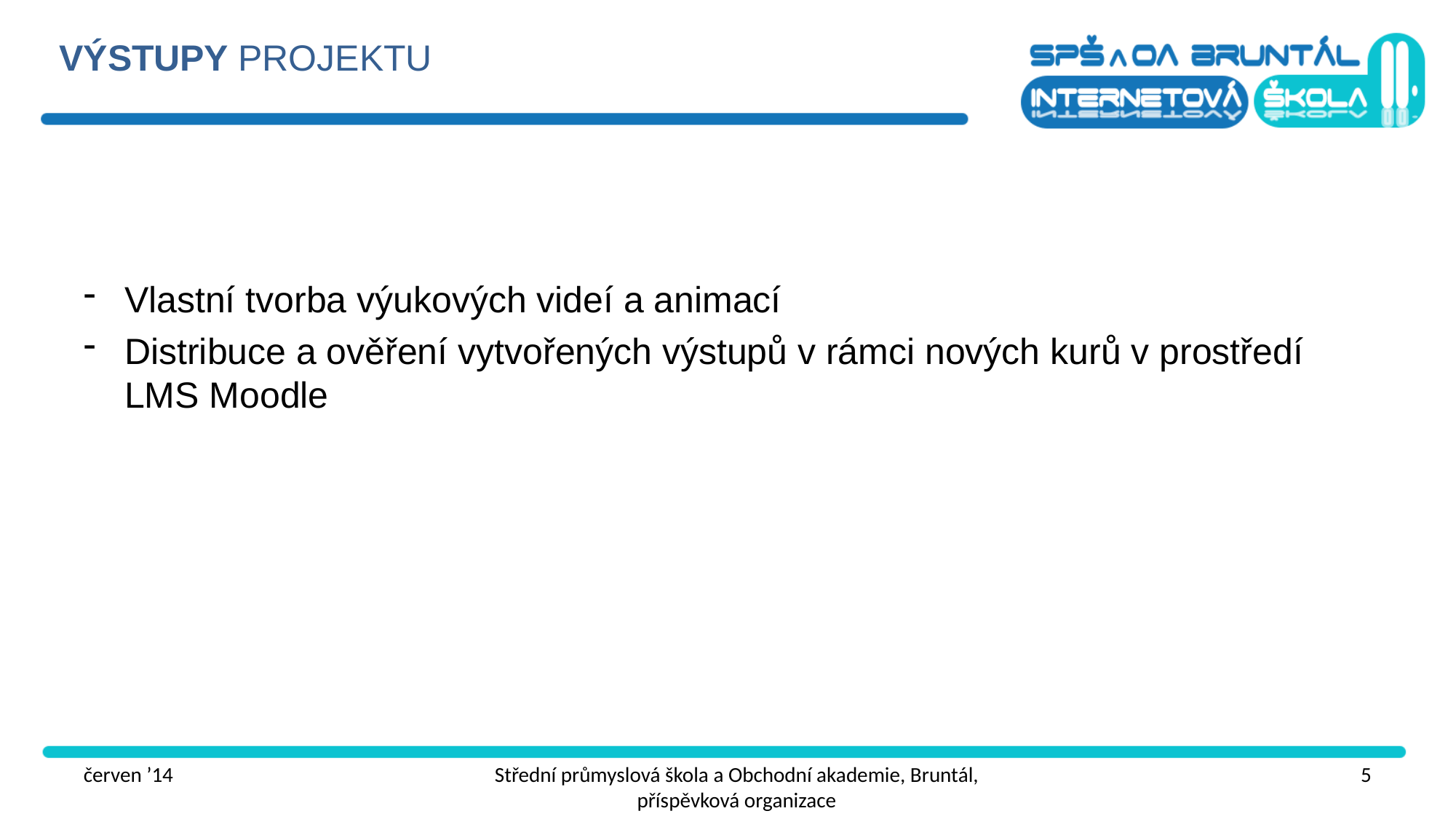

# VÝSTUPY PROJEKTU

Vlastní tvorba výukových videí a animací
Distribuce a ověření vytvořených výstupů v rámci nových kurů v prostředí LMS Moodle
červen ’14
Střední průmyslová škola a Obchodní akademie, Bruntál, příspěvková organizace
5